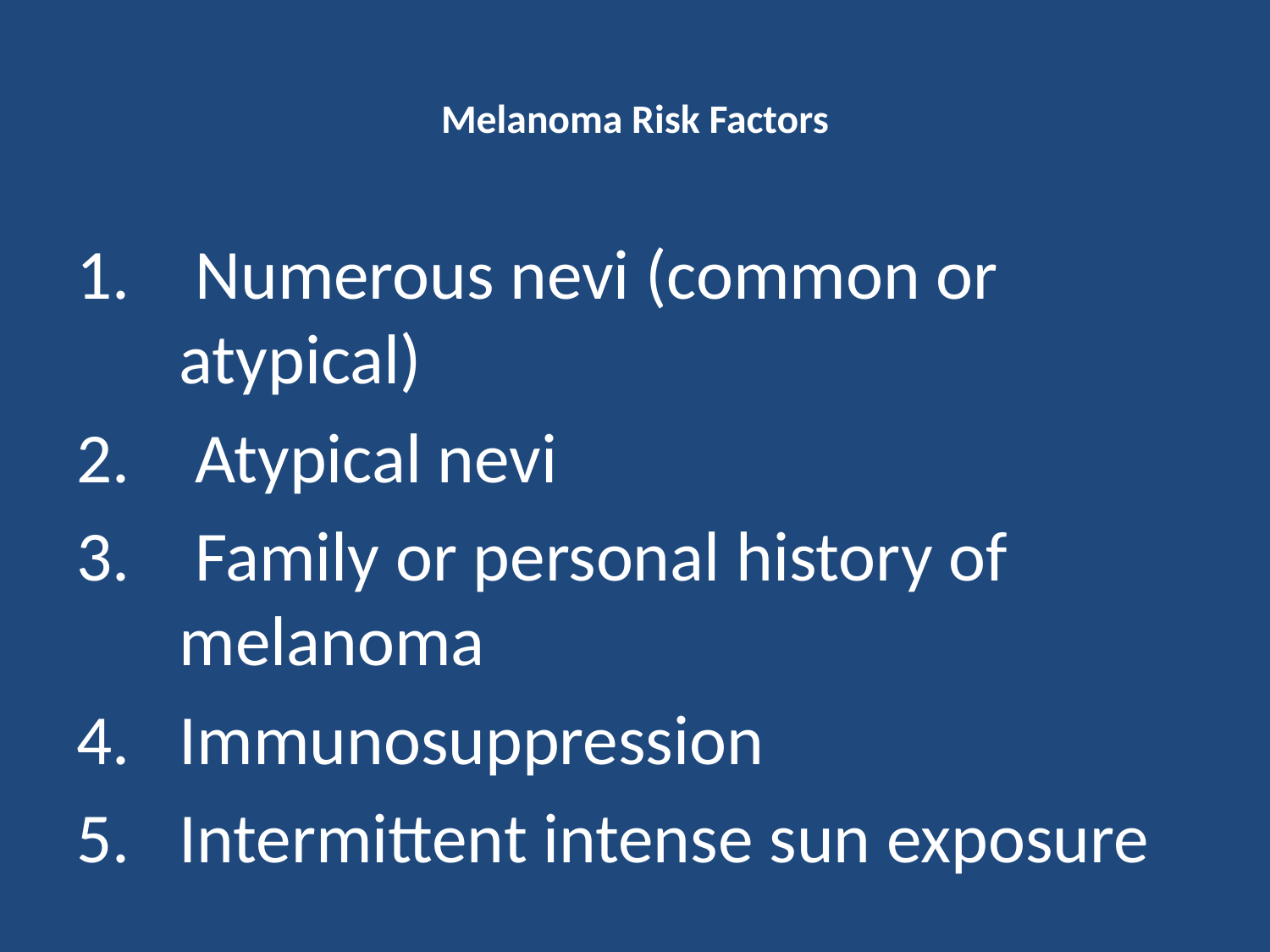

# Melanoma Risk Factors
 Numerous nevi (common or atypical)
 Atypical nevi
 Family or personal history of melanoma
Immunosuppression
Intermittent intense sun exposure